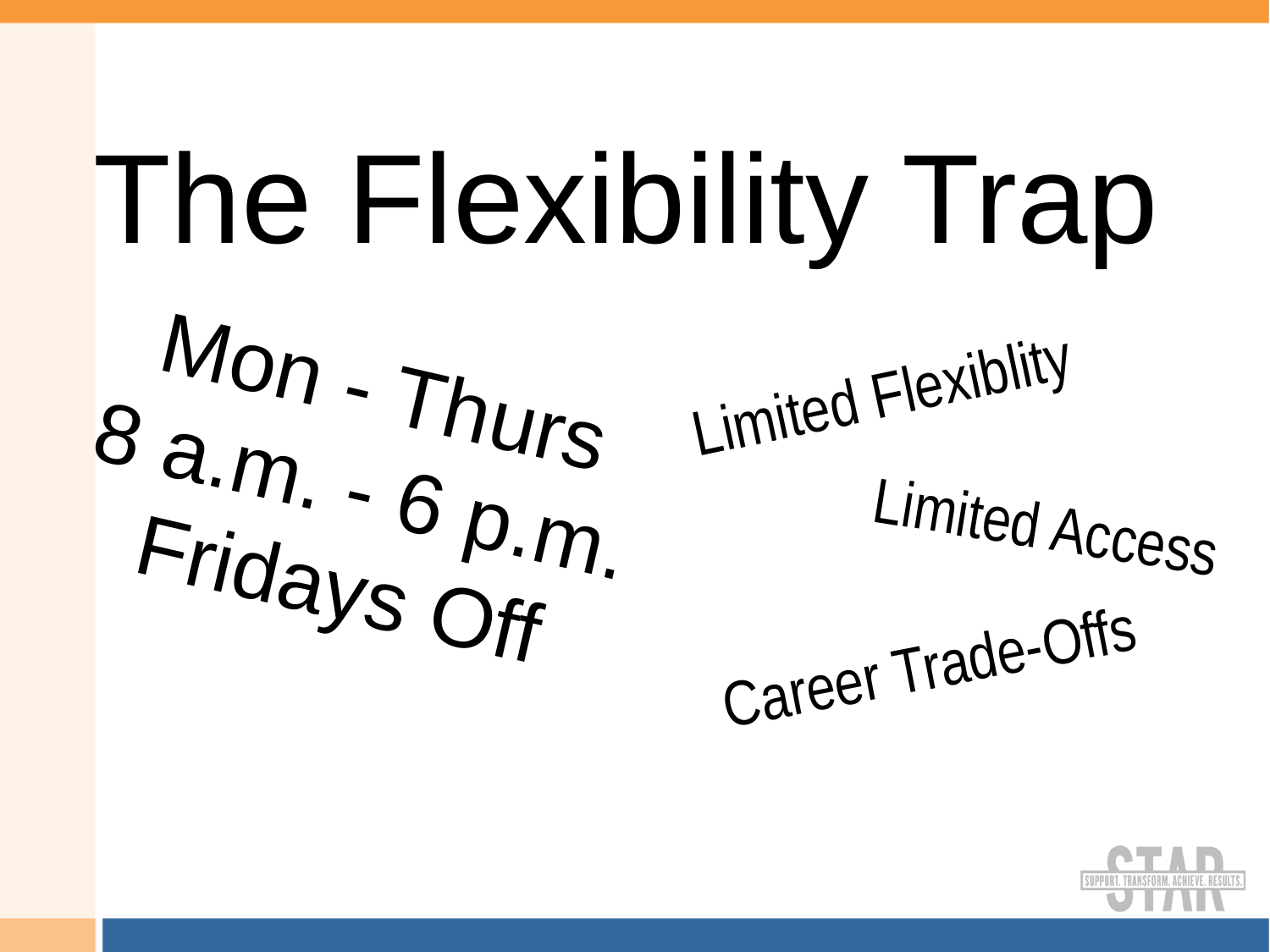

The Flexibility Trap
Mon - Thurs
8 a.m. - 6 p.m.
Fridays Off
Limited Flexiblity
Limited Access
Career Trade-Offs